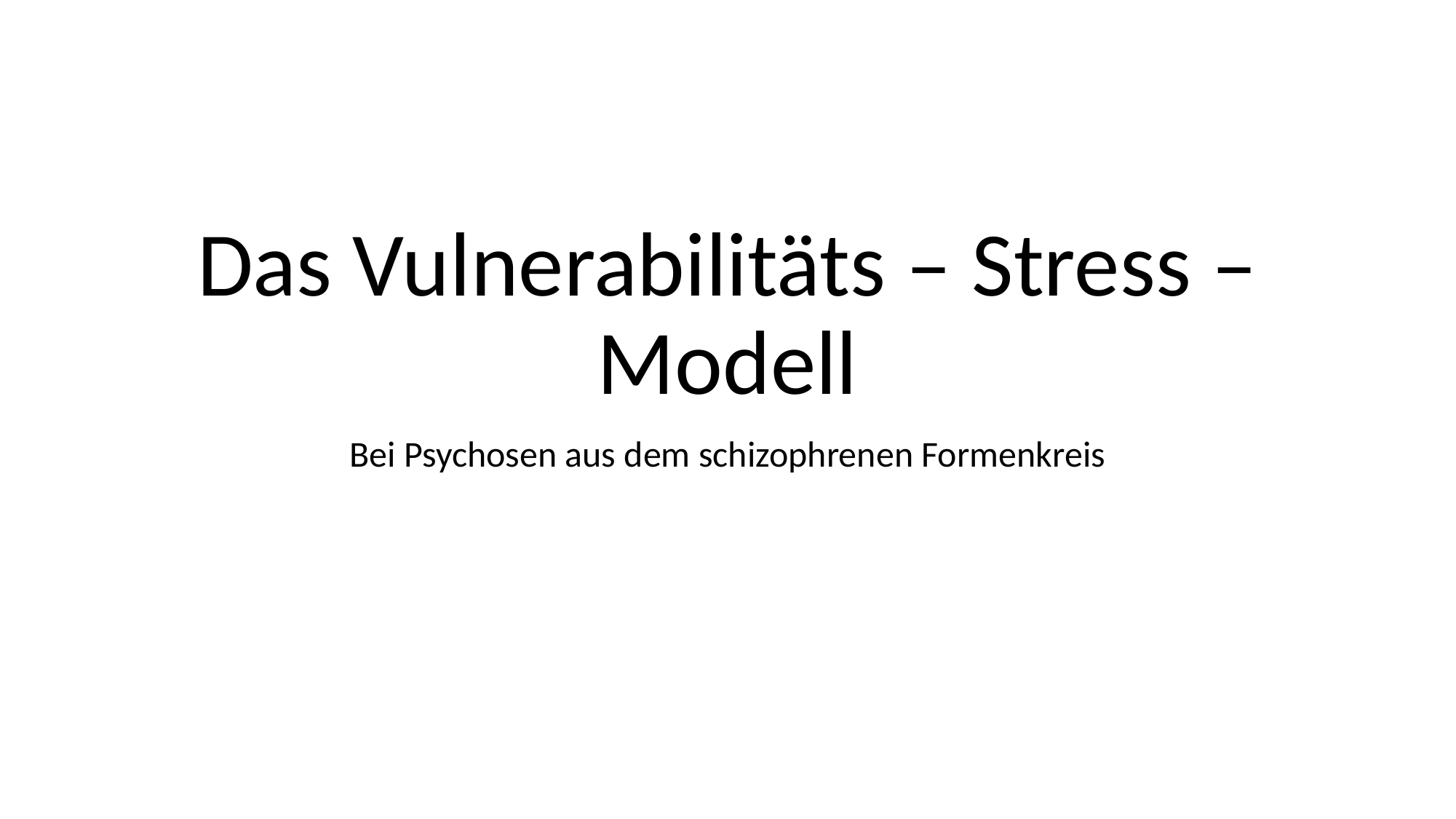

# Das Vulnerabilitäts – Stress – Modell
Bei Psychosen aus dem schizophrenen Formenkreis